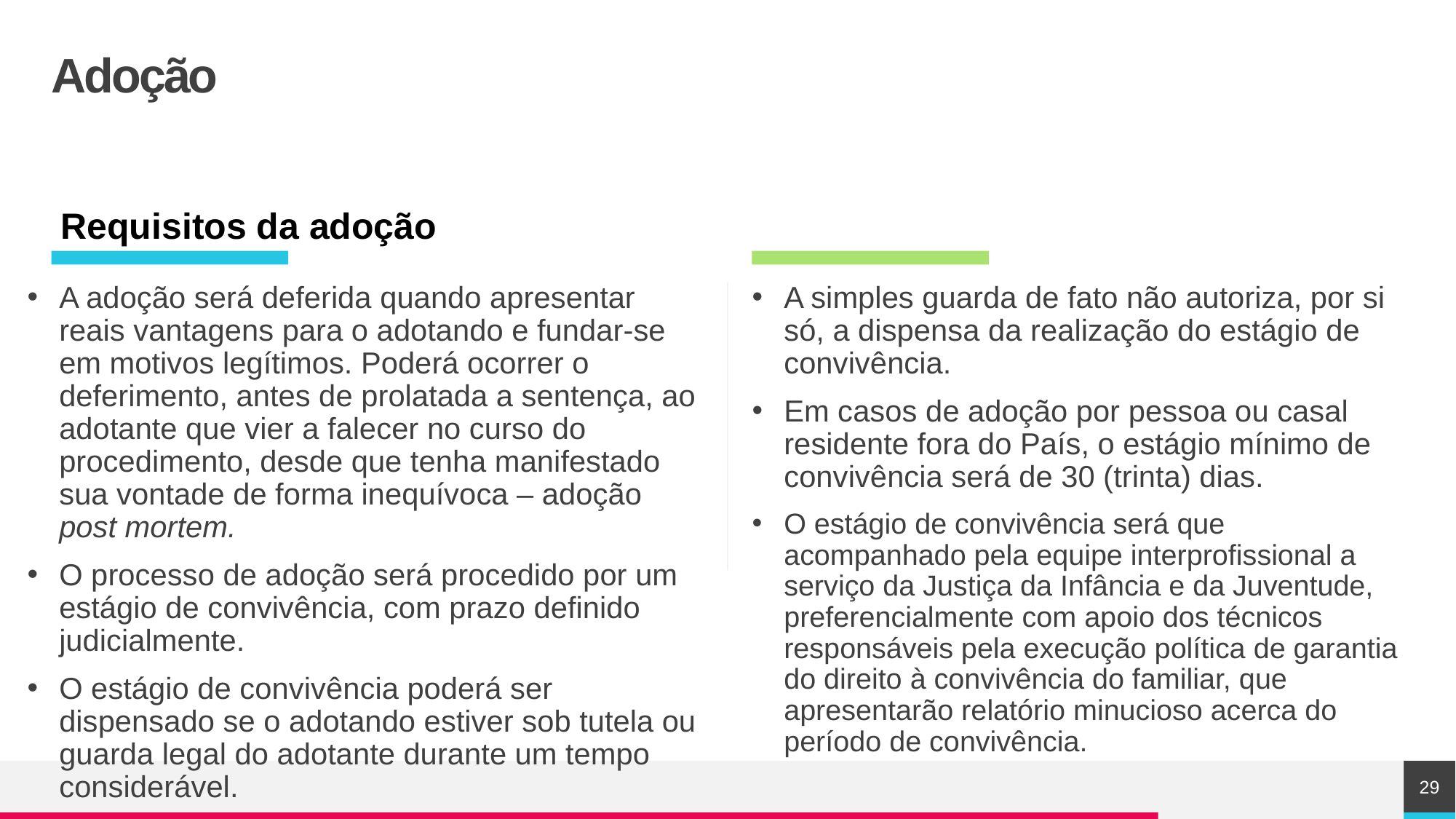

# Adoção
Requisitos da adoção

A adoção será deferida quando apresentar reais vantagens para o adotando e fundar-se em motivos legítimos. Poderá ocorrer o deferimento, antes de prolatada a sentença, ao adotante que vier a falecer no curso do procedimento, desde que tenha manifestado sua vontade de forma inequívoca – adoção post mortem.
O processo de adoção será procedido por um estágio de convivência, com prazo definido judicialmente.
O estágio de convivência poderá ser dispensado se o adotando estiver sob tutela ou guarda legal do adotante durante um tempo considerável.
A simples guarda de fato não autoriza, por si só, a dispensa da realização do estágio de convivência.
Em casos de adoção por pessoa ou casal residente fora do País, o estágio mínimo de convivência será de 30 (trinta) dias.
O estágio de convivência será que acompanhado pela equipe interprofissional a serviço da Justiça da Infância e da Juventude, preferencialmente com apoio dos técnicos responsáveis pela execução política de garantia do direito à convivência do familiar, que apresentarão relatório minucioso acerca do período de convivência.

29